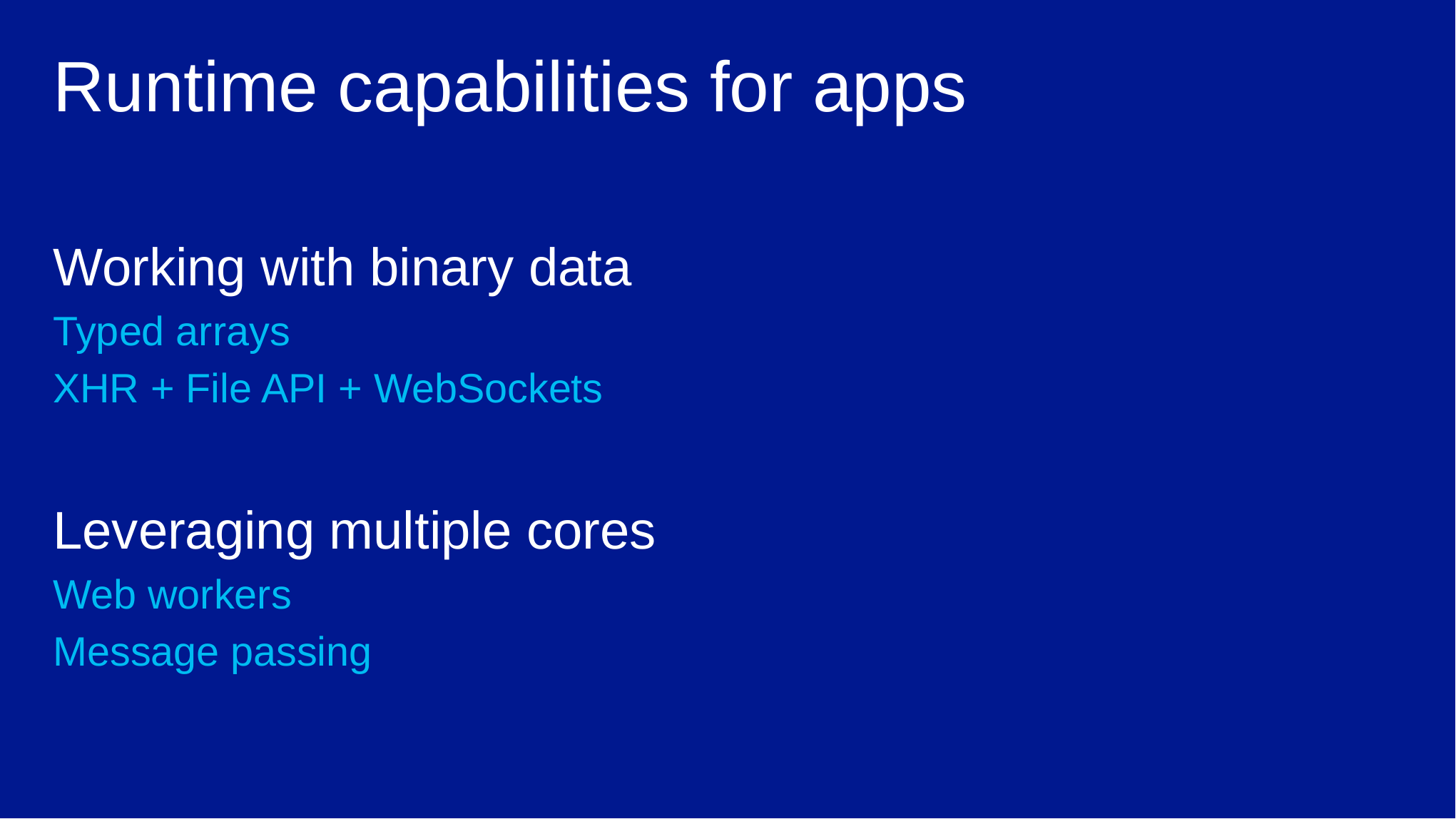

# Runtime capabilities for apps

Working with binary data
Typed arrays
XHR + File API + WebSockets

Leveraging multiple cores
Web workers
Message passing